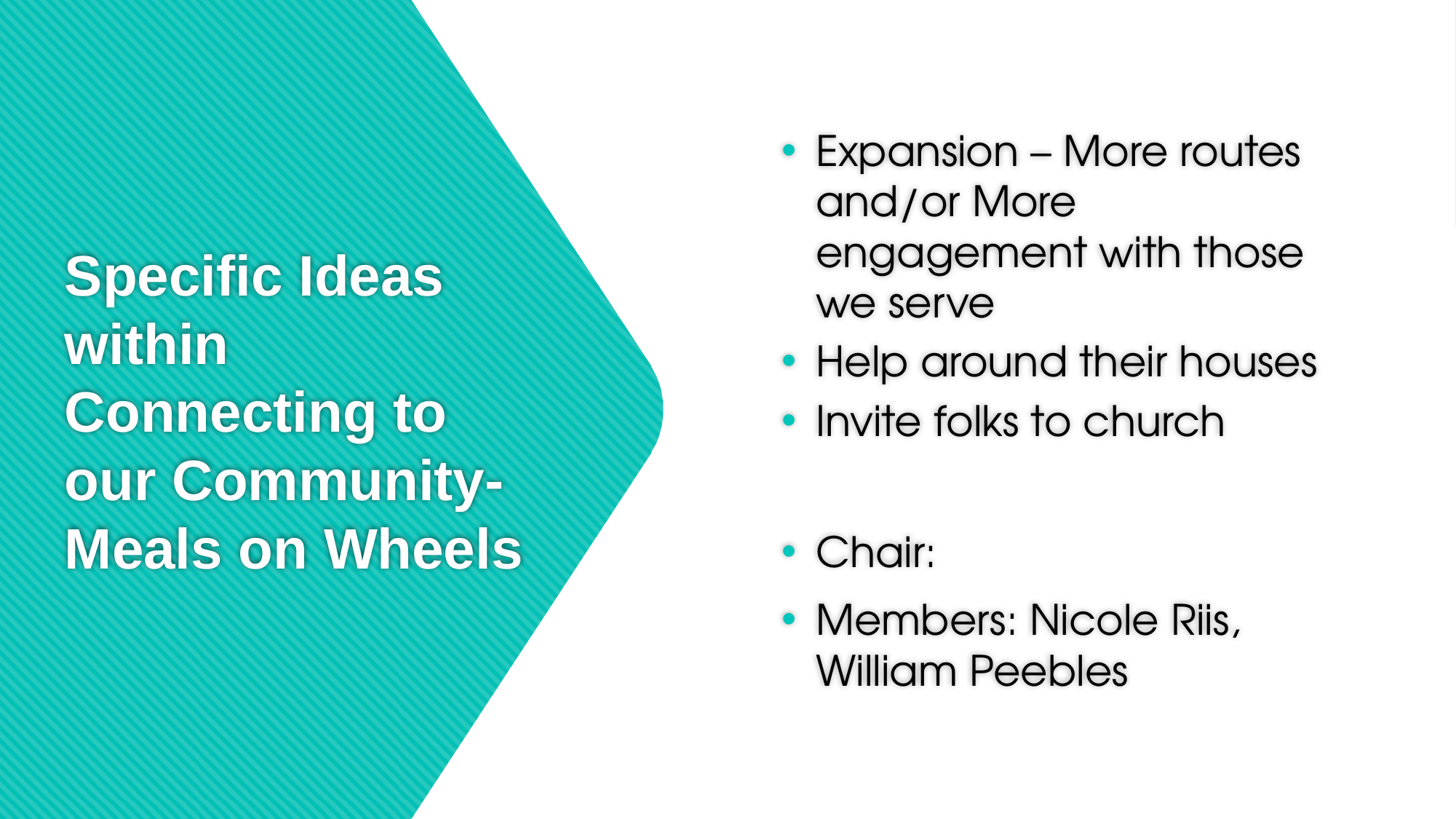

Expansion – More routes and/or More engagement with those we serve
Help around their houses
Invite folks to church

Chair:
Members: Nicole Riis, William Peebles
# Specific Ideas within Connecting to our Community- Meals on Wheels